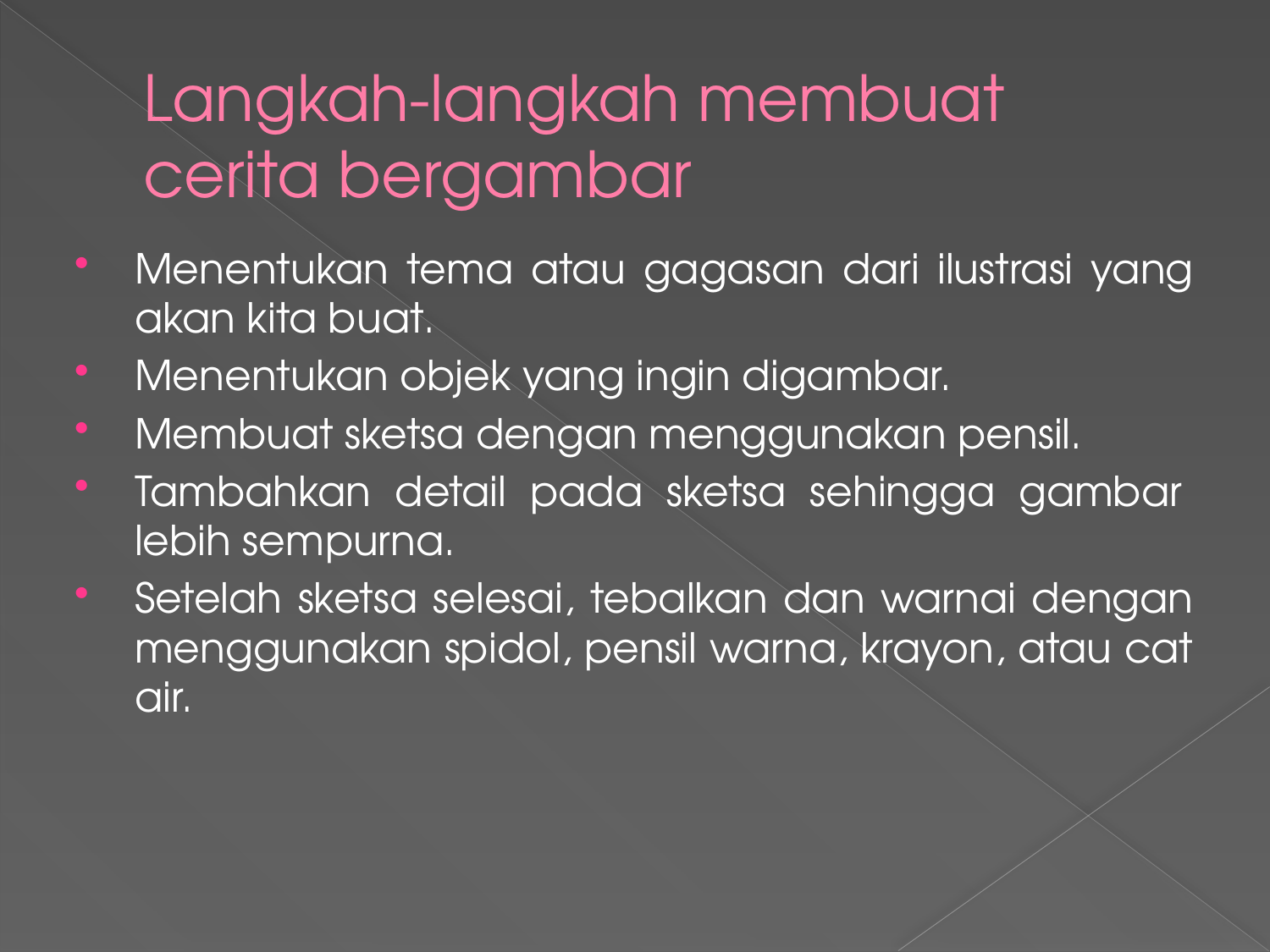

# Langkah-langkah membuat cerita bergambar
Menentukan tema atau gagasan dari ilustrasi yang akan kita buat.
Menentukan objek yang ingin digambar.
Membuat sketsa dengan menggunakan pensil.
Tambahkan detail pada sketsa sehingga gambar  lebih sempurna.
Setelah sketsa selesai, tebalkan dan warnai dengan menggunakan spidol, pensil warna, krayon, atau cat air.